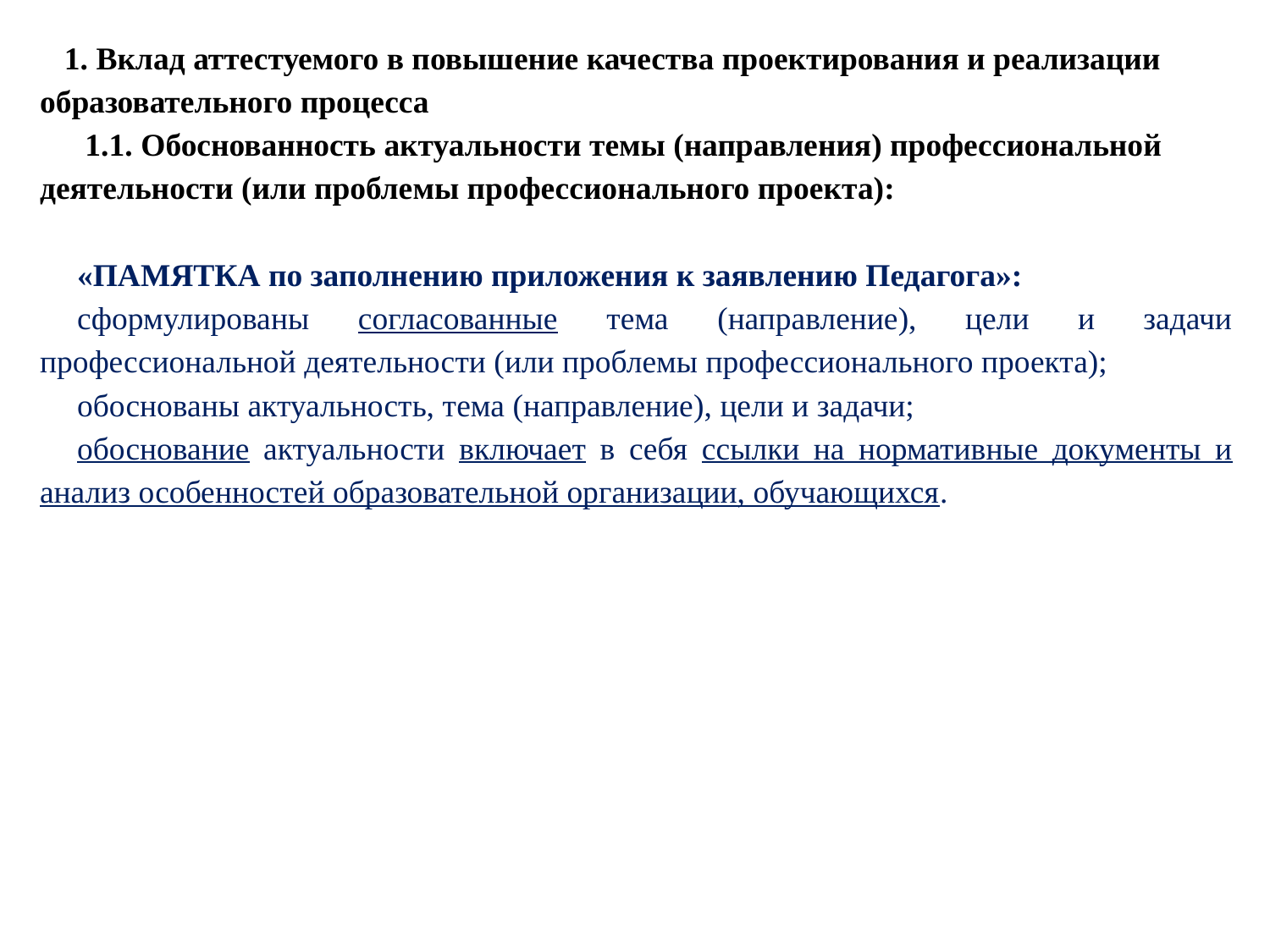

Вклад аттестуемого в повышение качества проектирования и реализации образовательного процесса
 1.1. Обоснованность актуальности темы (направления) профессиональной деятельности (или проблемы профессионального проекта):

«ПАМЯТКА по заполнению приложения к заявлению Педагога»:
сформулированы согласованные тема (направление), цели и задачи профессиональной деятельности (или проблемы профессионального проекта);
обоснованы актуальность, тема (направление), цели и задачи;
обоснование актуальности включает в себя ссылки на нормативные документы и анализ особенностей образовательной организации, обучающихся.